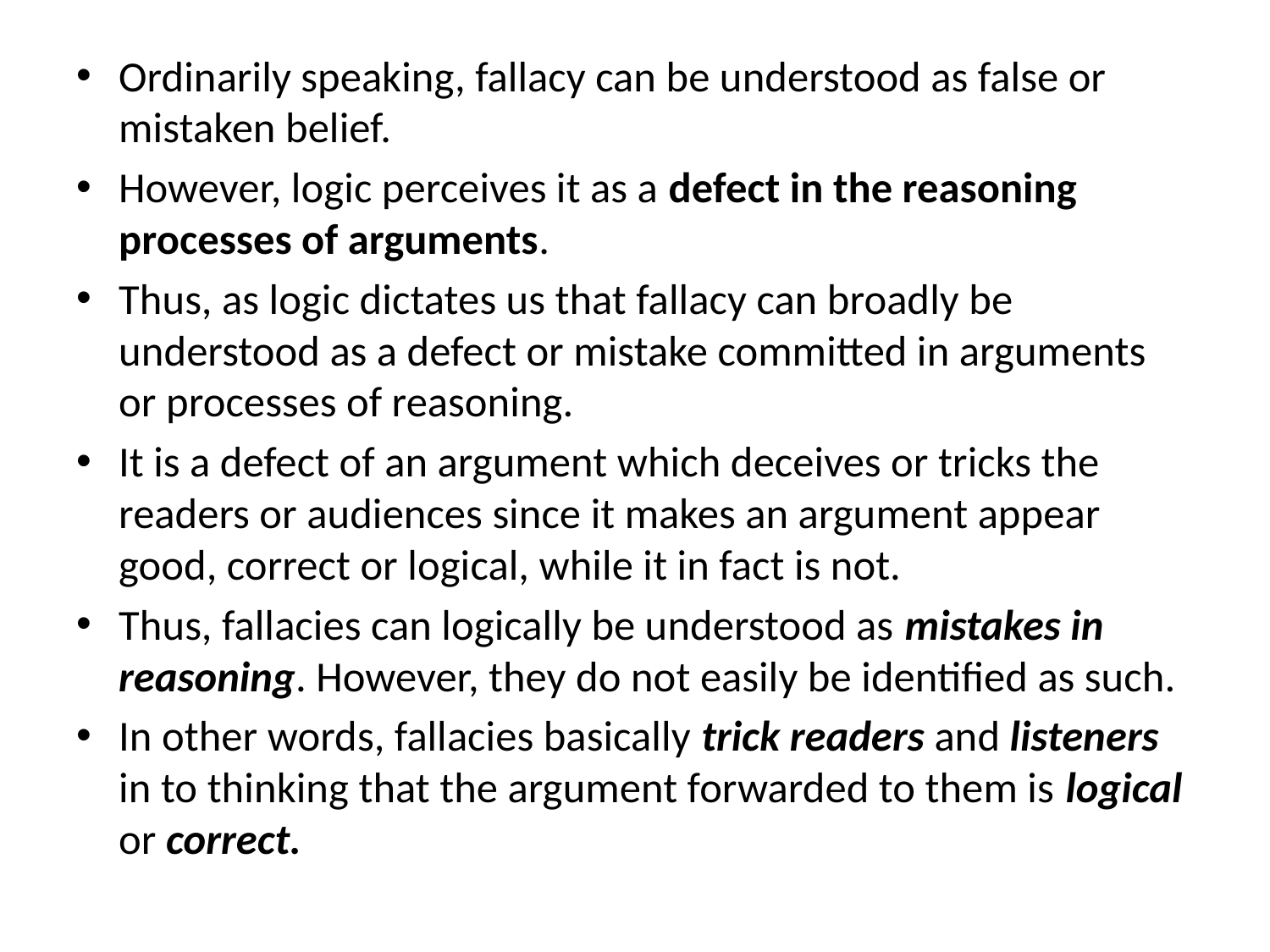

Ordinarily speaking, fallacy can be understood as false or mistaken belief.
However, logic perceives it as a defect in the reasoning processes of arguments.
Thus, as logic dictates us that fallacy can broadly be understood as a defect or mistake committed in arguments or processes of reasoning.
It is a defect of an argument which deceives or tricks the readers or audiences since it makes an argument appear good, correct or logical, while it in fact is not.
Thus, fallacies can logically be understood as mistakes in reasoning. However, they do not easily be identified as such.
In other words, fallacies basically trick readers and listeners in to thinking that the argument forwarded to them is logical or correct.